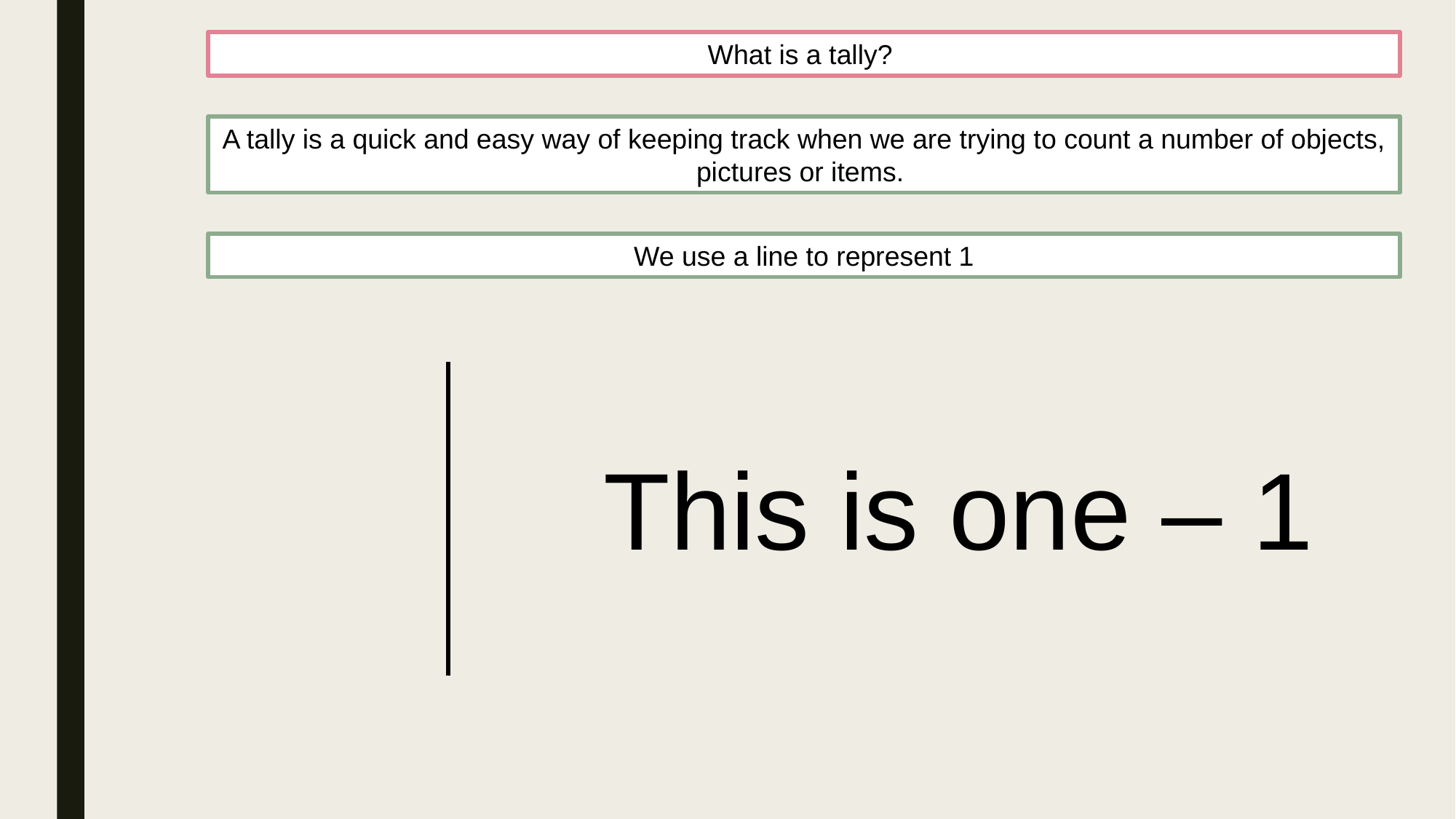

What is a tally?
A tally is a quick and easy way of keeping track when we are trying to count a number of objects, pictures or items.
We use a line to represent 1
This is one – 1